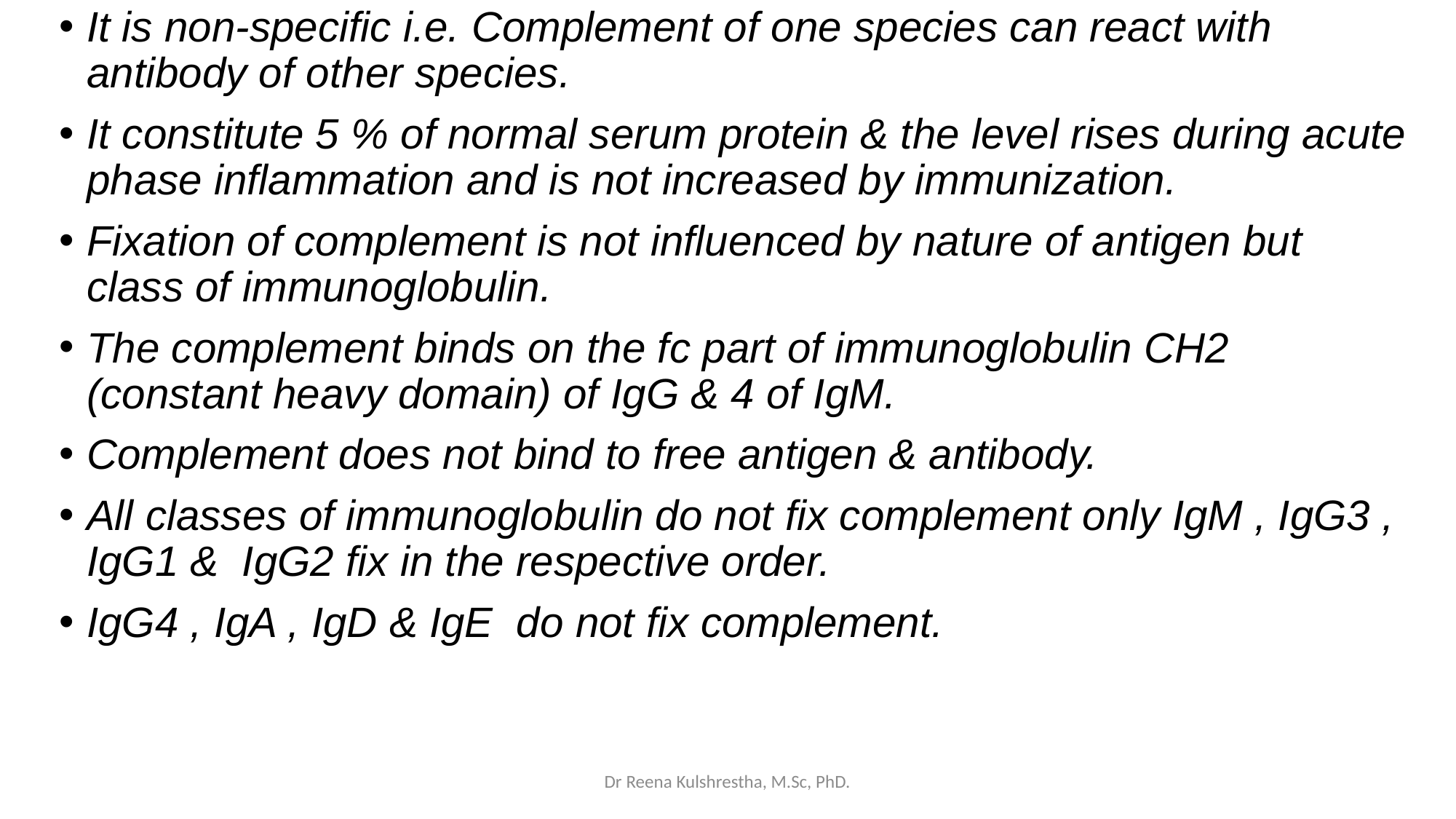

It is non-specific i.e. Complement of one species can react with antibody of other species.
It constitute 5 % of normal serum protein & the level rises during acute phase inflammation and is not increased by immunization.
Fixation of complement is not influenced by nature of antigen but class of immunoglobulin.
The complement binds on the fc part of immunoglobulin CH2 (constant heavy domain) of IgG & 4 of IgM.
Complement does not bind to free antigen & antibody.
All classes of immunoglobulin do not fix complement only IgM , IgG3 , IgG1 &  IgG2 fix in the respective order.
IgG4 , IgA , IgD & IgE  do not fix complement.

Dr Reena Kulshrestha, M.Sc, PhD.